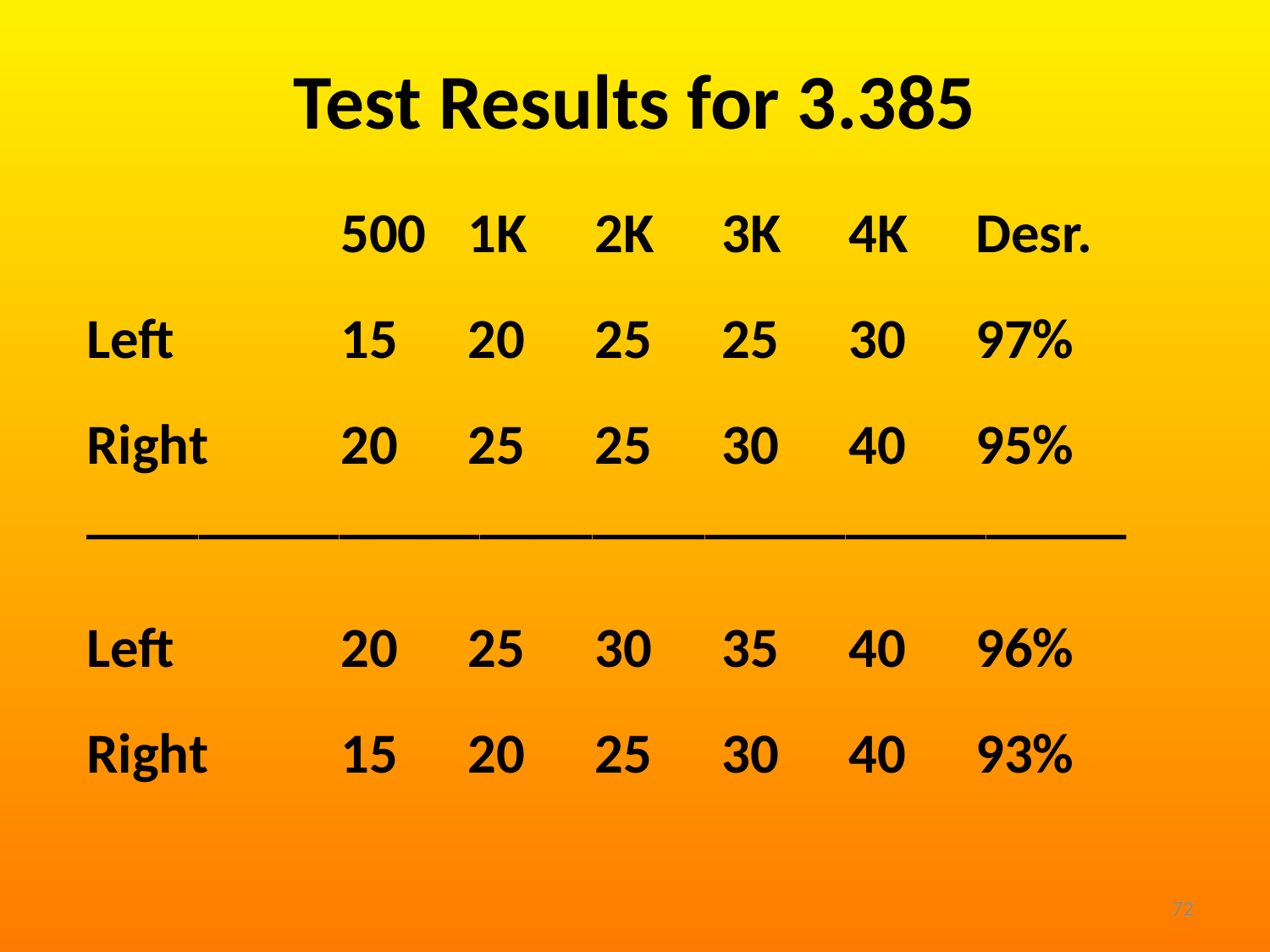

# Test Results for 3.385
		500	1K	2K	3K	4K	Desr.

Left		15	20	25	25	30	97%

Right		20	25	25	30	40	95%
_____________________________________

Left		20	25	30	35	40	96%

Right		15	20	25	30	40	93%
72